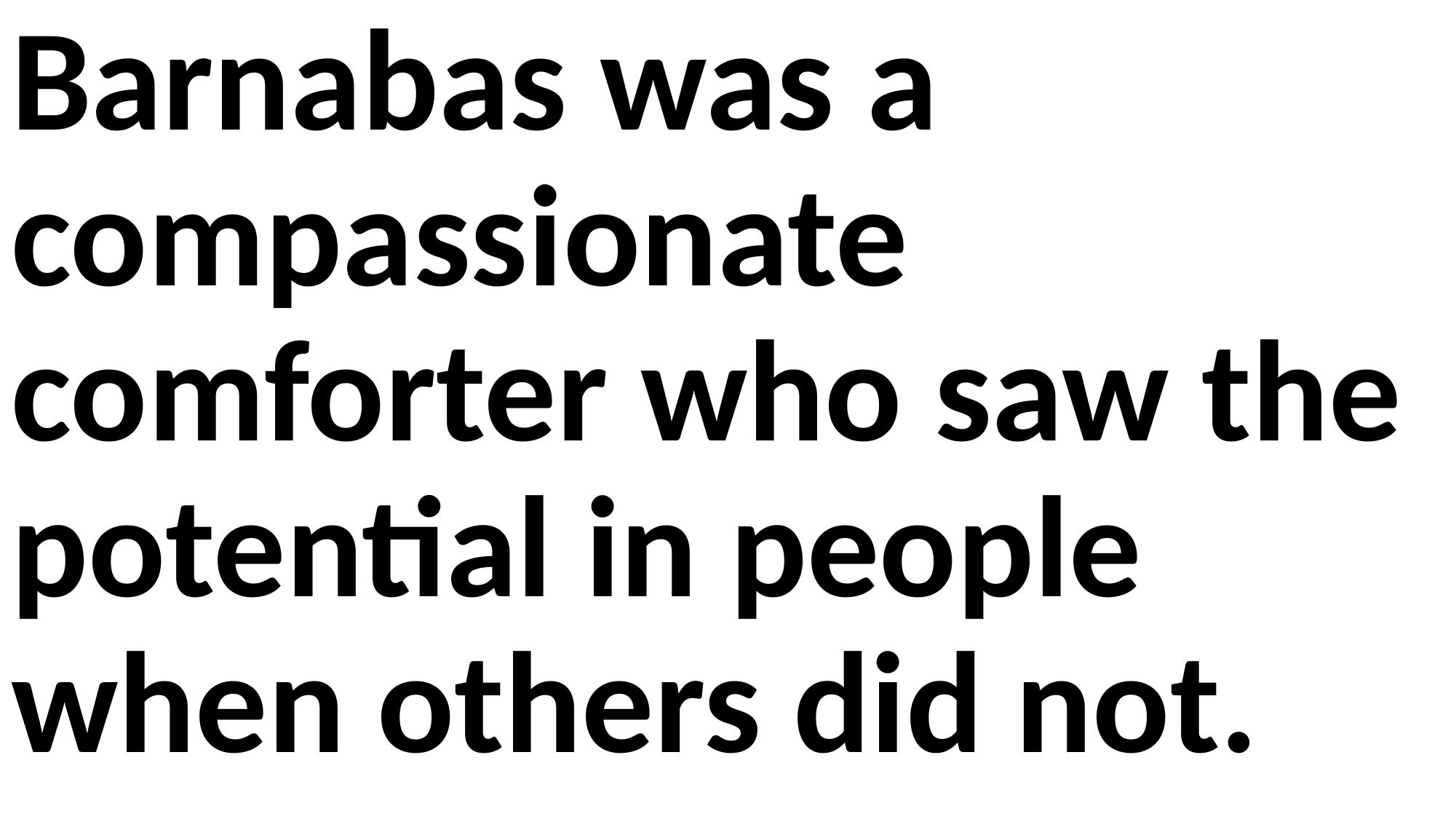

Barnabas was a compassionate comforter who saw the potential in people when others did not.